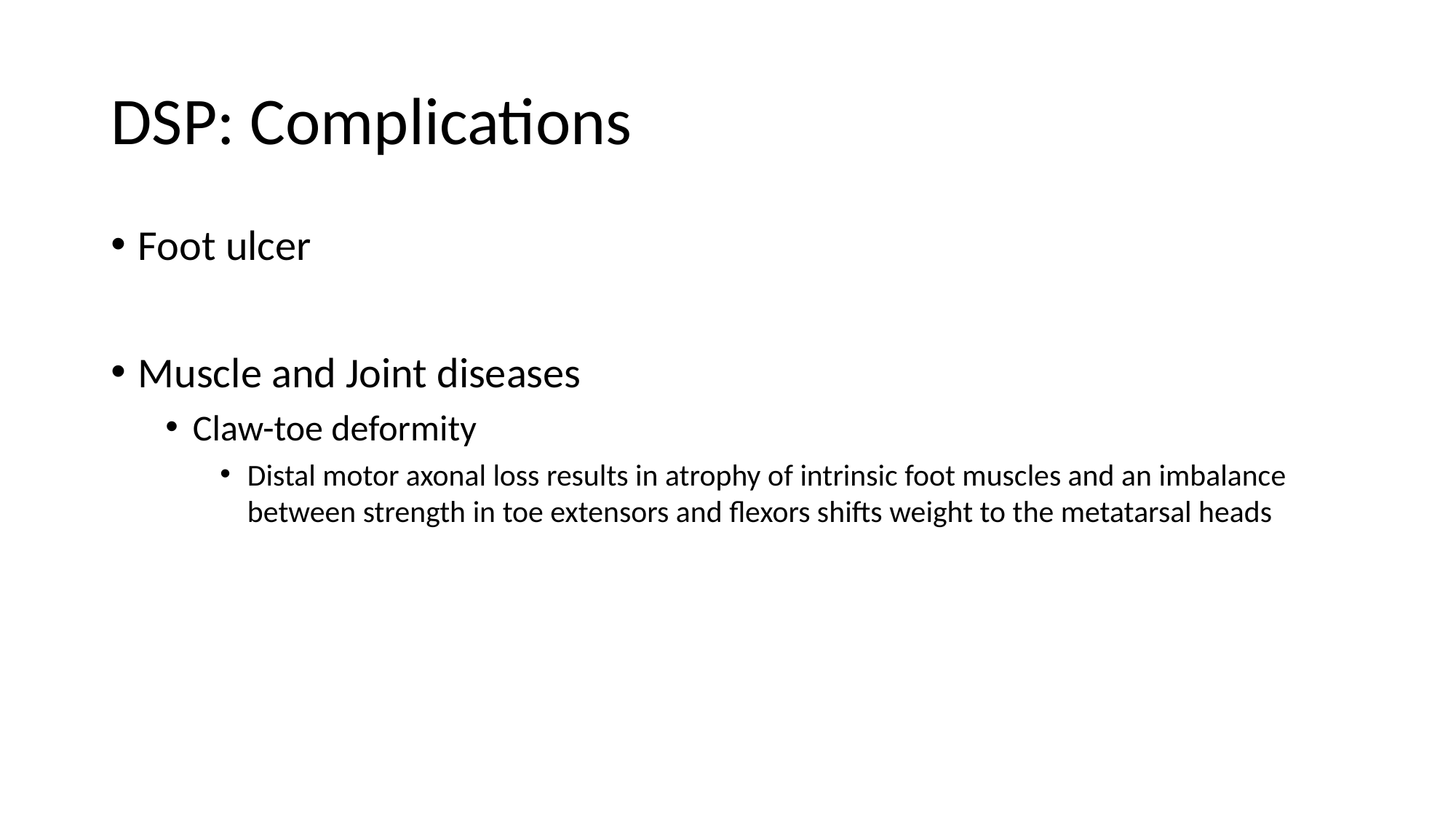

# DSP: Complications
Foot ulcer

Muscle and Joint diseases
Claw-toe deformity
Distal motor axonal loss results in atrophy of intrinsic foot muscles and an imbalance between strength in toe extensors and flexors shifts weight to the metatarsal heads